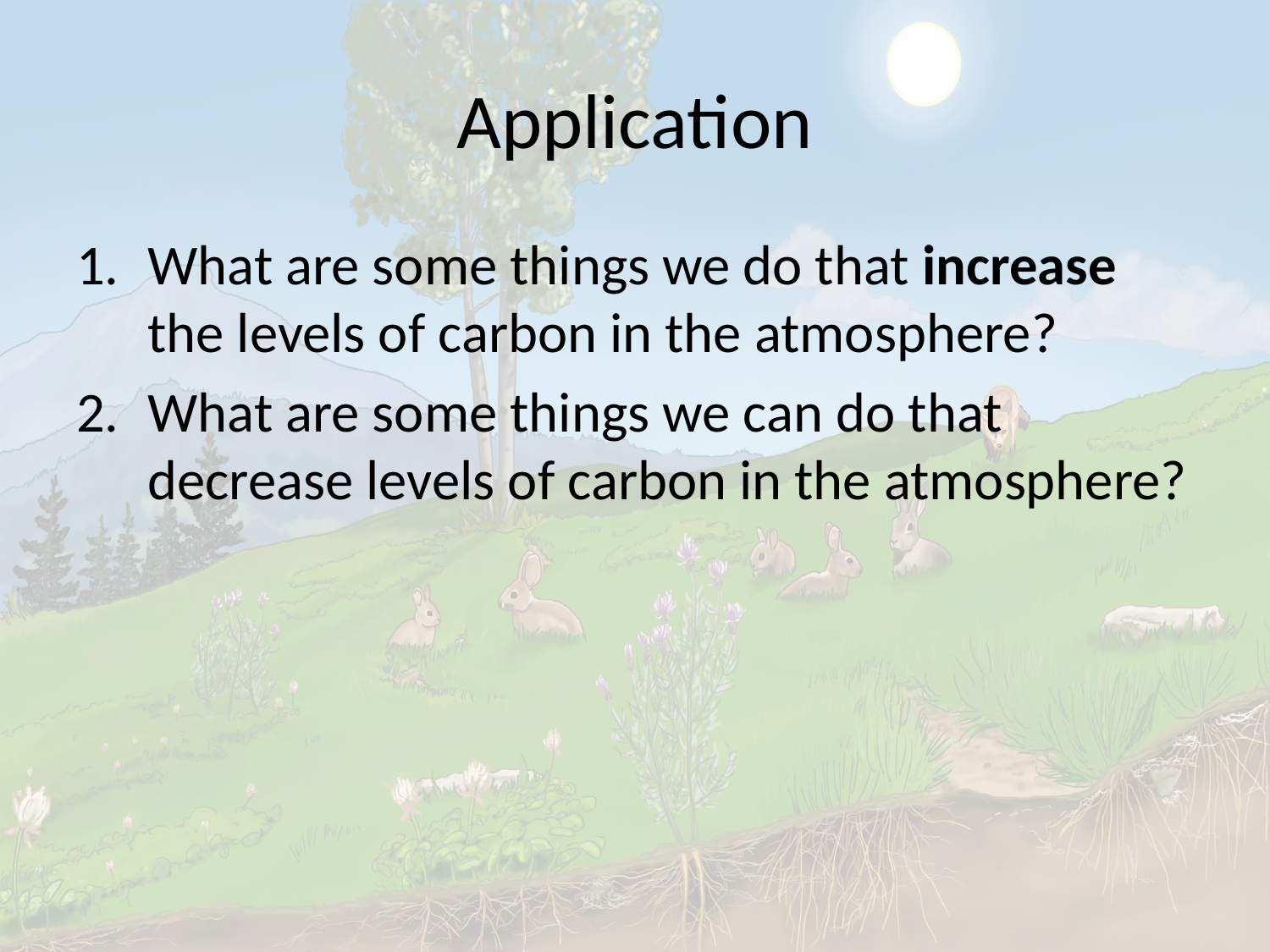

# Application
What are some things we do that increase the levels of carbon in the atmosphere?
What are some things we can do that decrease levels of carbon in the atmosphere?